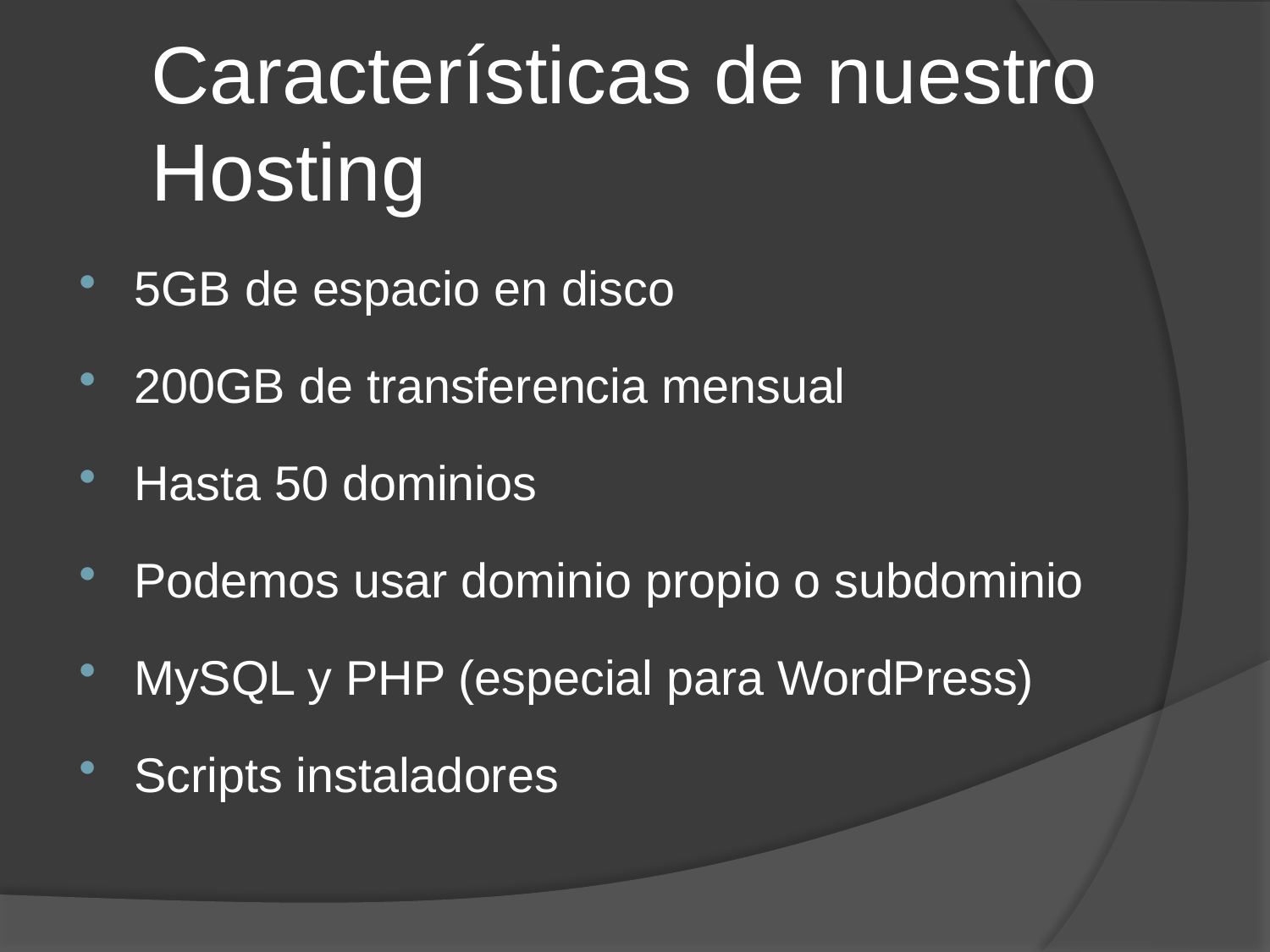

# Características de nuestro Hosting
5GB de espacio en disco
200GB de transferencia mensual
Hasta 50 dominios
Podemos usar dominio propio o subdominio
MySQL y PHP (especial para WordPress)
Scripts instaladores